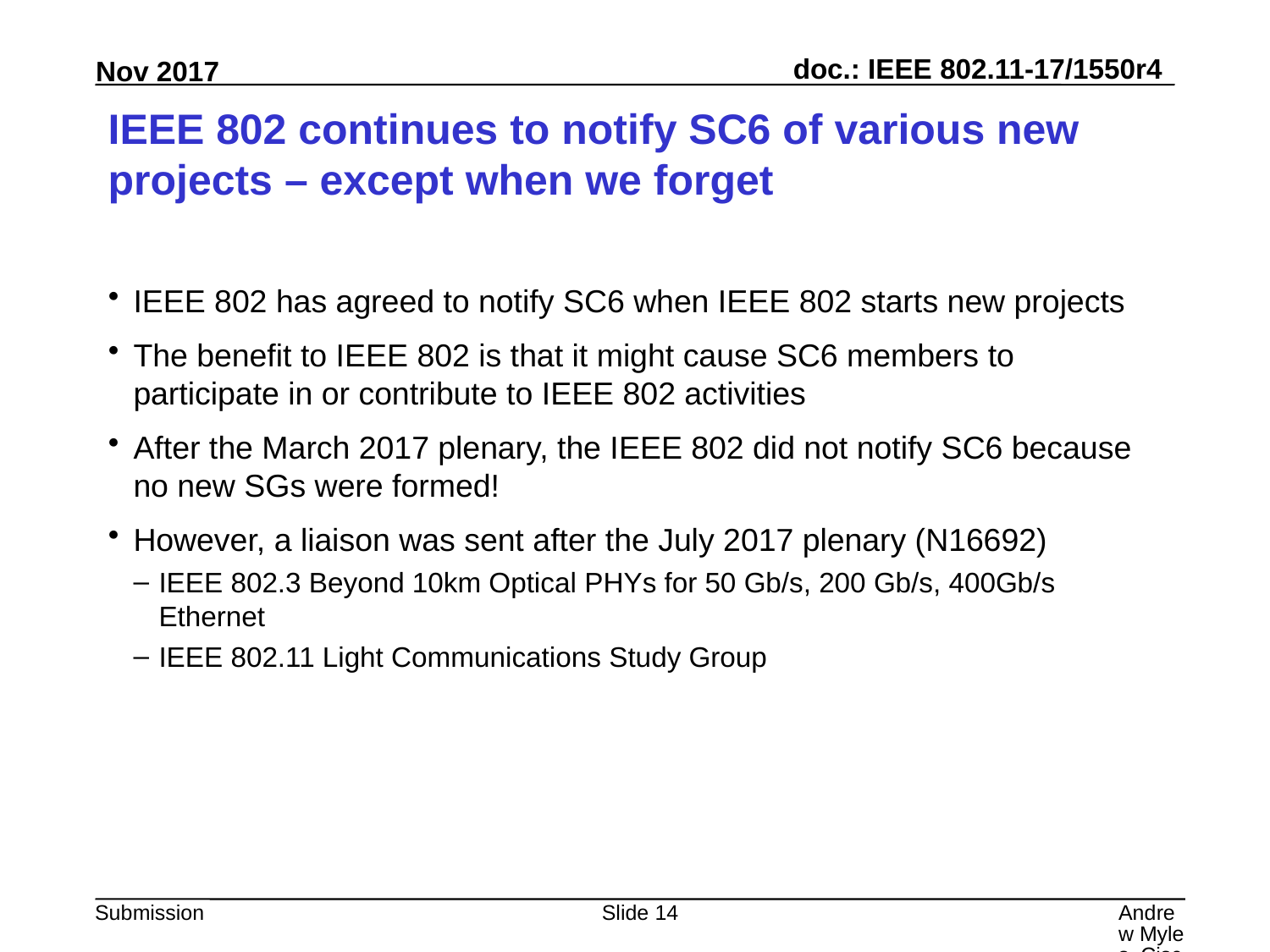

# IEEE 802 continues to notify SC6 of various new projects – except when we forget
IEEE 802 has agreed to notify SC6 when IEEE 802 starts new projects
The benefit to IEEE 802 is that it might cause SC6 members to participate in or contribute to IEEE 802 activities
After the March 2017 plenary, the IEEE 802 did not notify SC6 because no new SGs were formed!
However, a liaison was sent after the July 2017 plenary (N16692)
IEEE 802.3 Beyond 10km Optical PHYs for 50 Gb/s, 200 Gb/s, 400Gb/s Ethernet
IEEE 802.11 Light Communications Study Group
Slide 14
Andrew Myles, Cisco